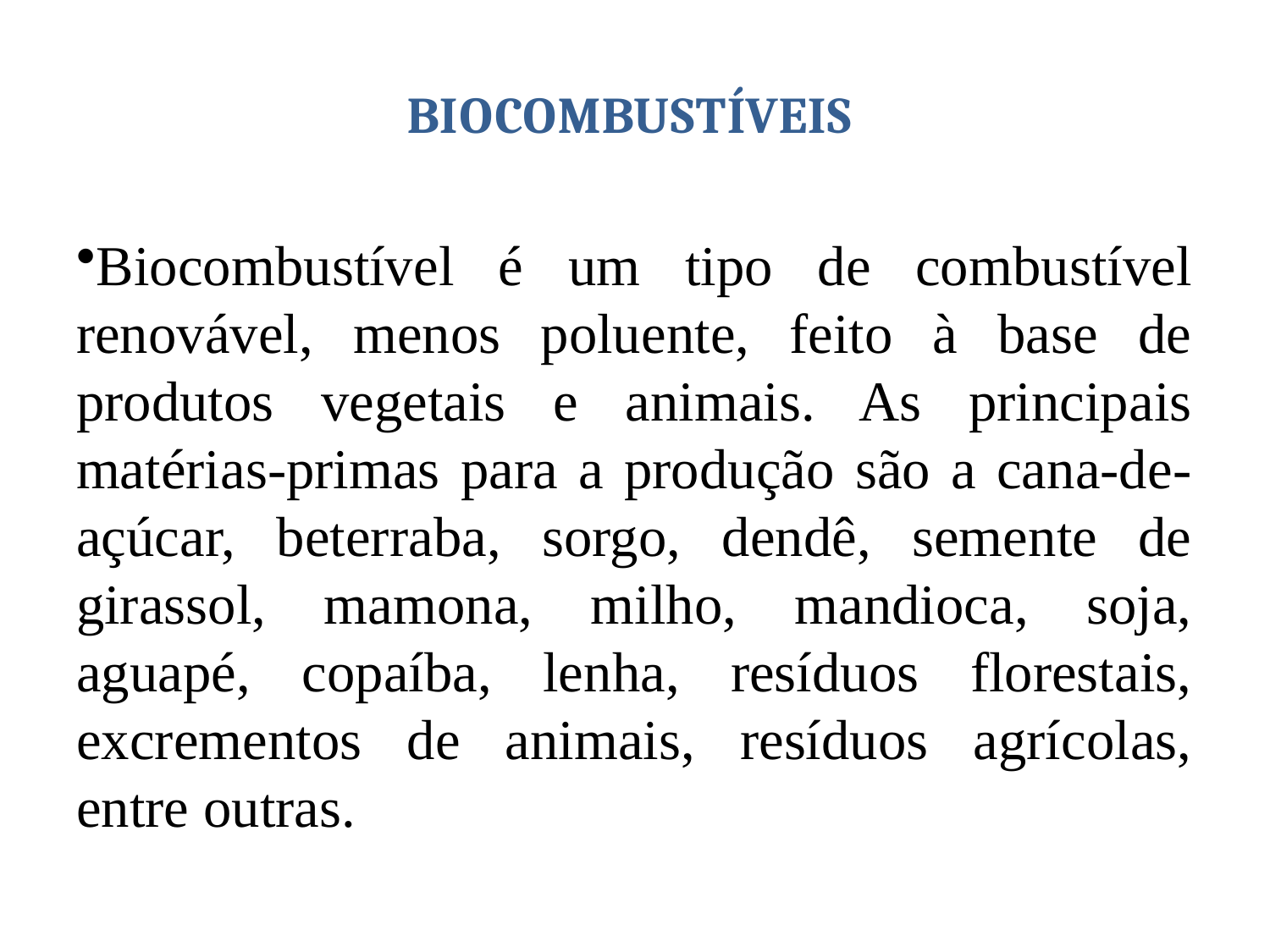

# BIOCOMBUSTÍVEIS
Biocombustível é um tipo de combustível renovável, menos poluente, feito à base de produtos vegetais e animais. As principais matérias-primas para a produção são a cana-de-açúcar, beterraba, sorgo, dendê, semente de girassol, mamona, milho, mandioca, soja, aguapé, copaíba, lenha, resíduos florestais, excrementos de animais, resíduos agrícolas, entre outras.